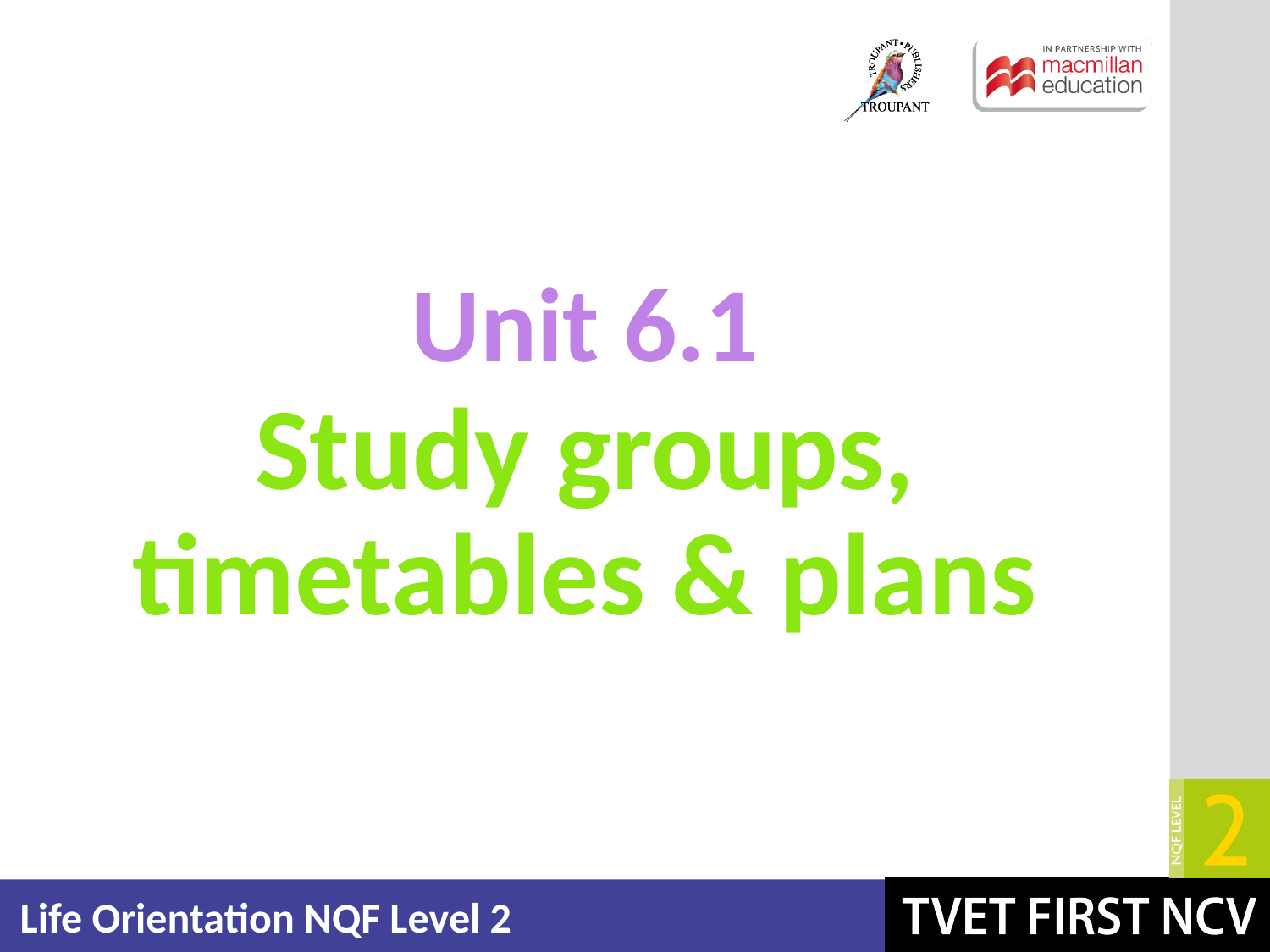

Unit 6.1
# Study groups, timetables & plans